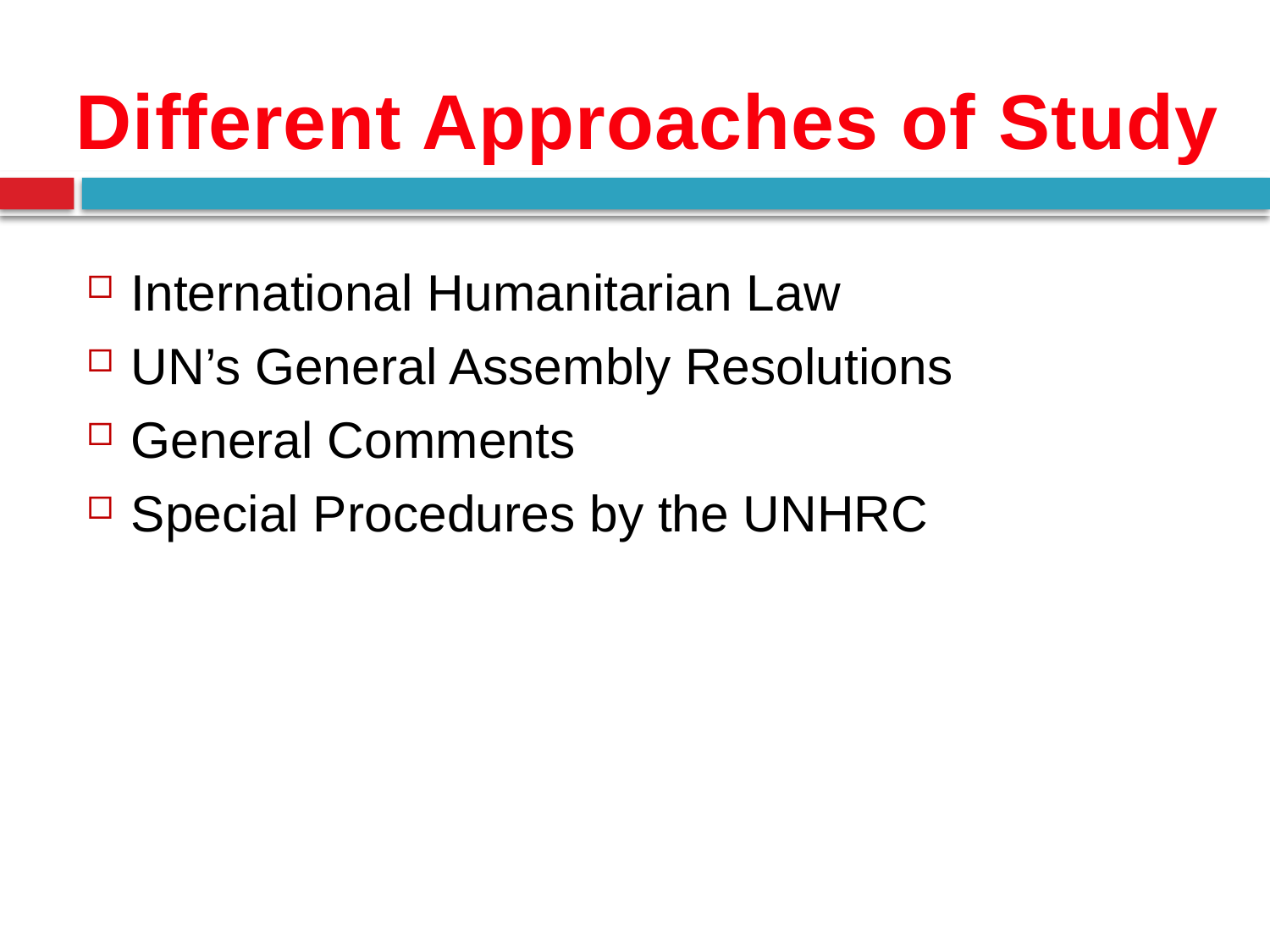

# Different Approaches of Study
International Humanitarian Law
UN’s General Assembly Resolutions
General Comments
Special Procedures by the UNHRC